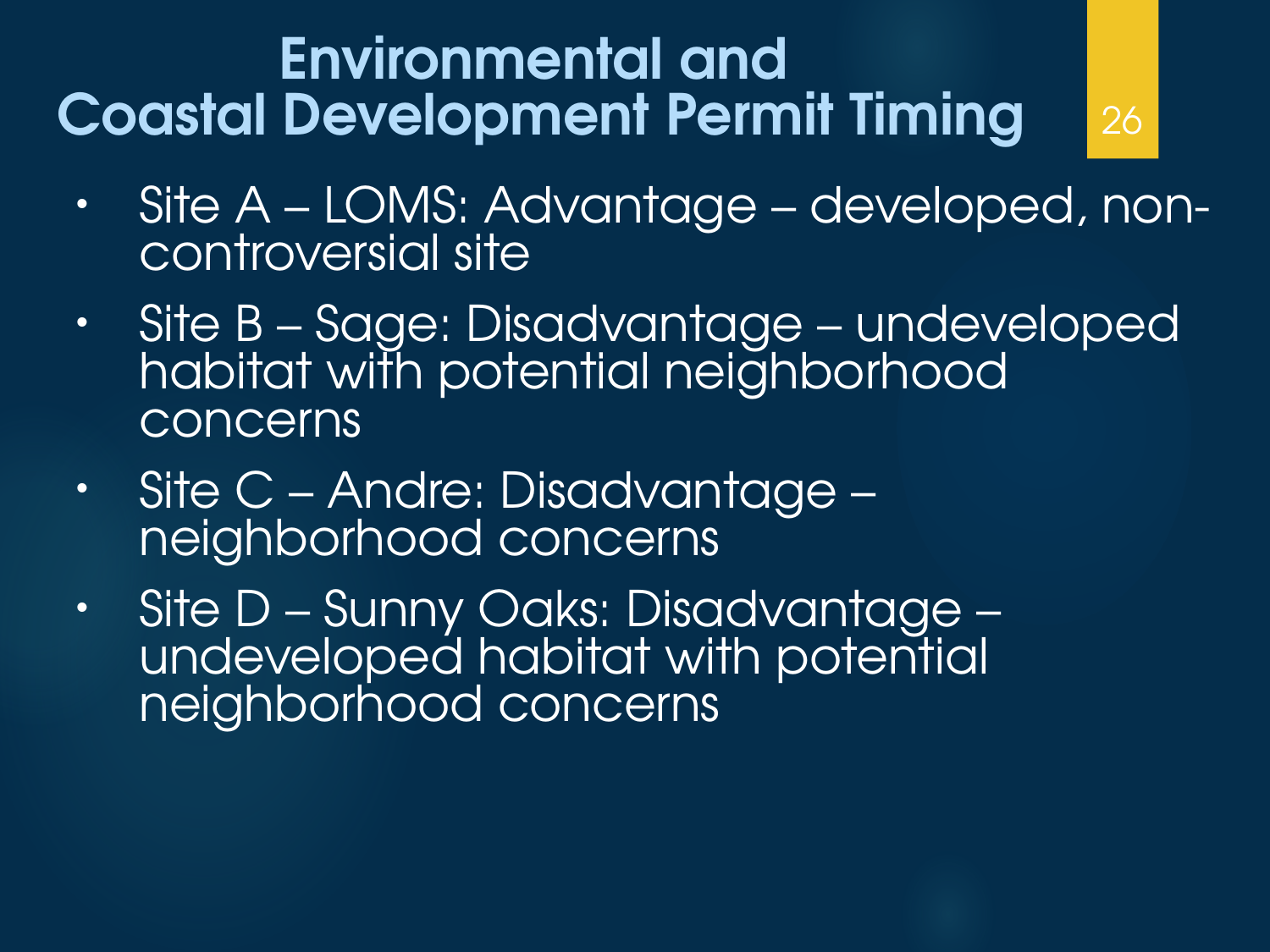

Environmental and
Coastal Development Permit Timing
26
Site A – LOMS: Advantage – developed, non-controversial site
Site B – Sage: Disadvantage – undeveloped habitat with potential neighborhood concerns
Site C – Andre: Disadvantage – neighborhood concerns
Site D – Sunny Oaks: Disadvantage – undeveloped habitat with potential neighborhood concerns